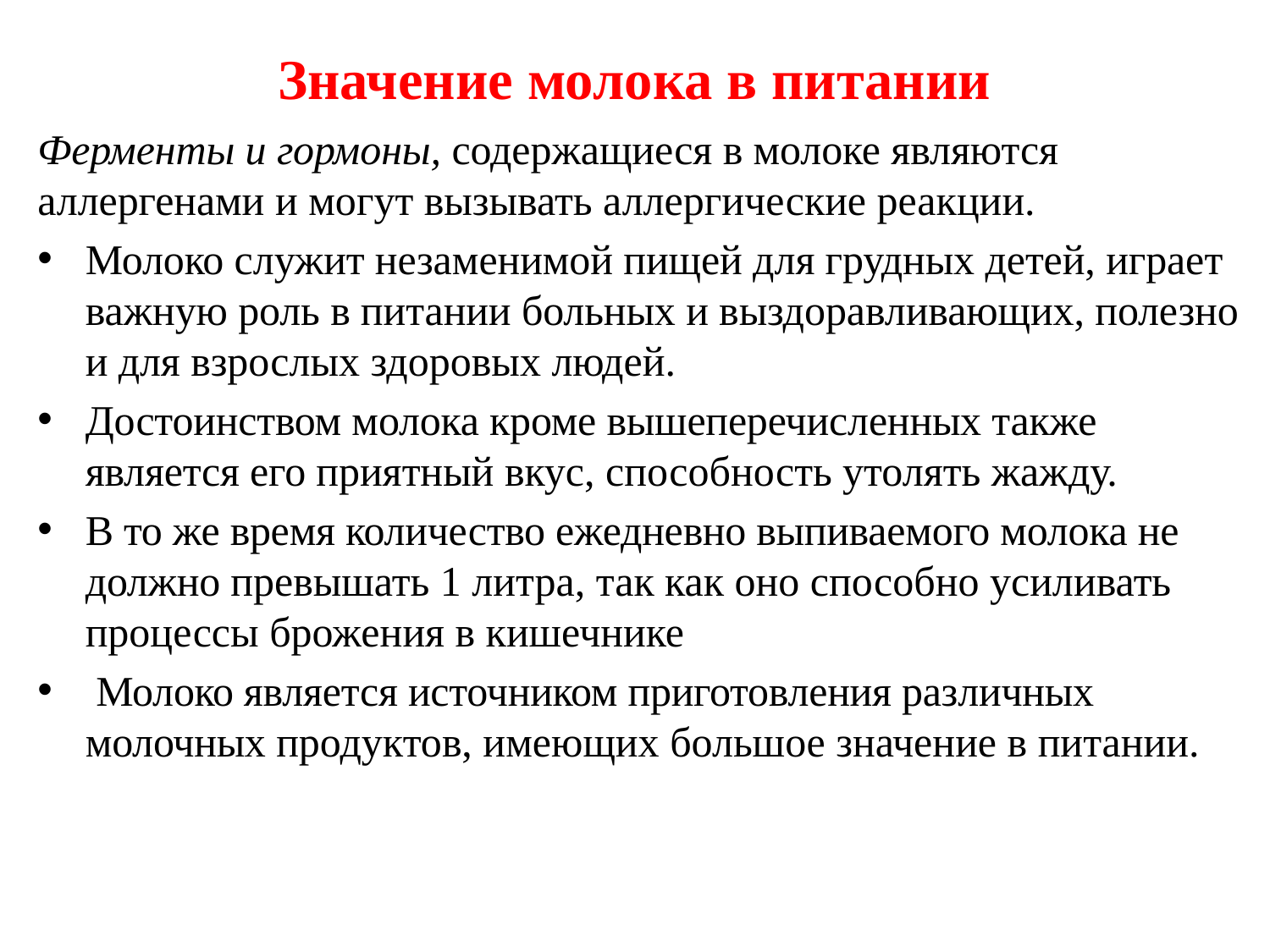

# Значение молока в питании
Ферменты и гормоны, содержащиеся в молоке являются аллергенами и могут вызывать аллергические реакции.
Молоко служит незаменимой пищей для грудных детей, играет важ­ную роль в питании больных и выздоравливающих, полезно и для взрос­лых здоровых людей.
Достоинством молока кроме вышеперечисленных также является его приятный вкус, способность утолять жажду.
В то же время количество ежедневно выпиваемого молока не должно превышать 1 литра, так как оно способно усиливать процессы брожения в кишечнике
 Молоко является источником приготовления различных молочных продуктов, имеющих большое значение в питании.